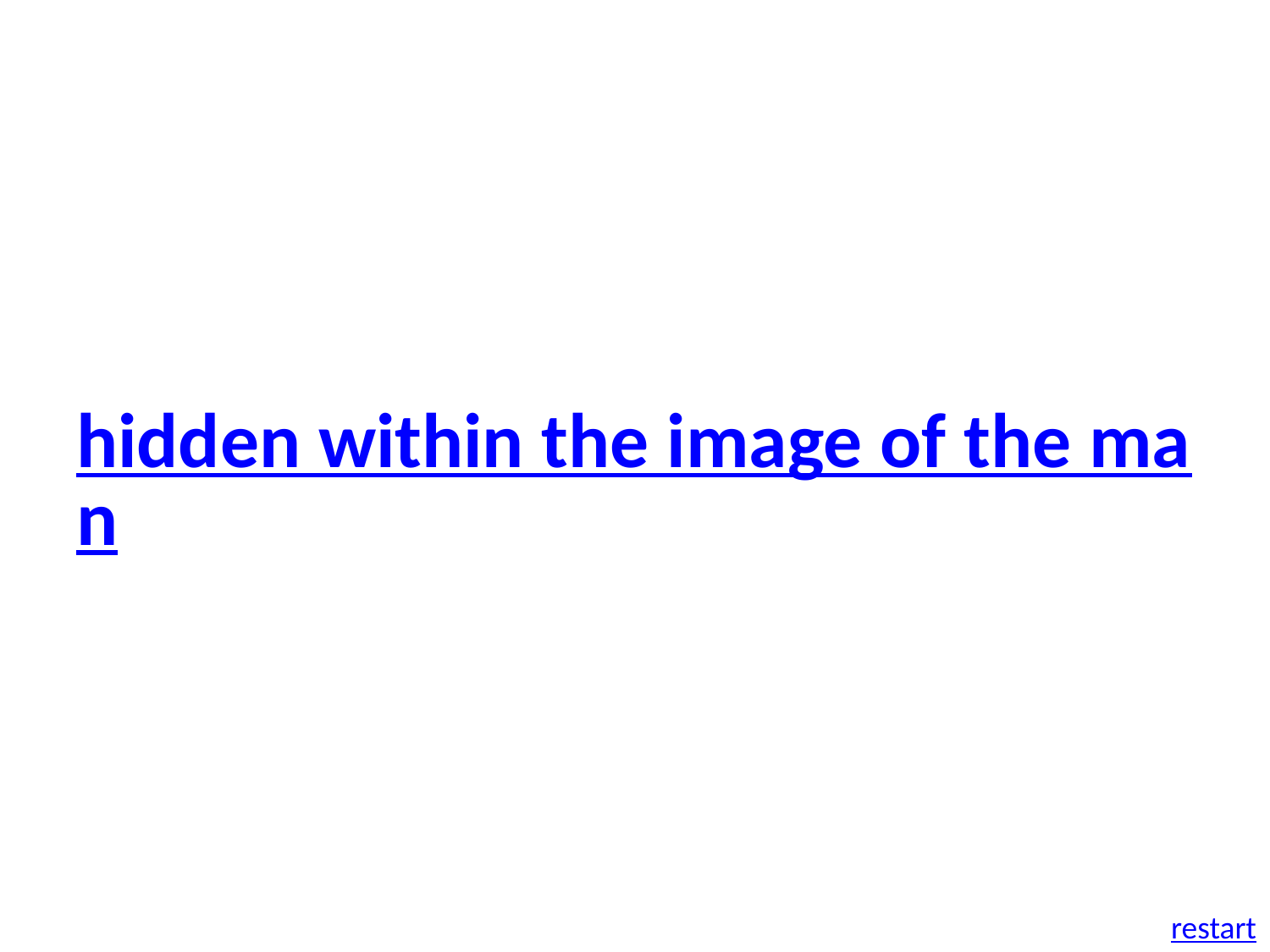

hidden within the image of the man